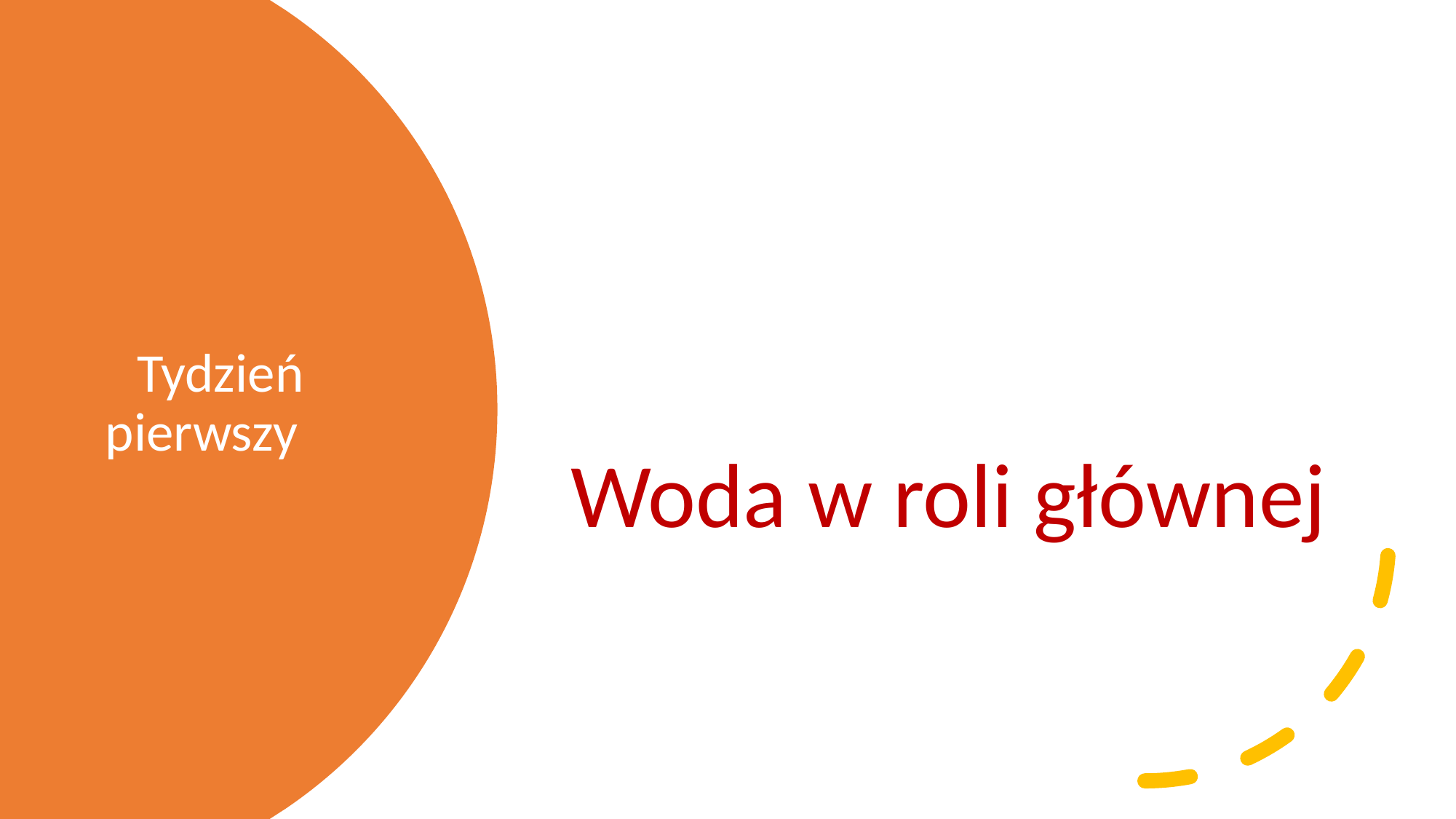

Woda w roli głównej
# Tydzień   pierwszy